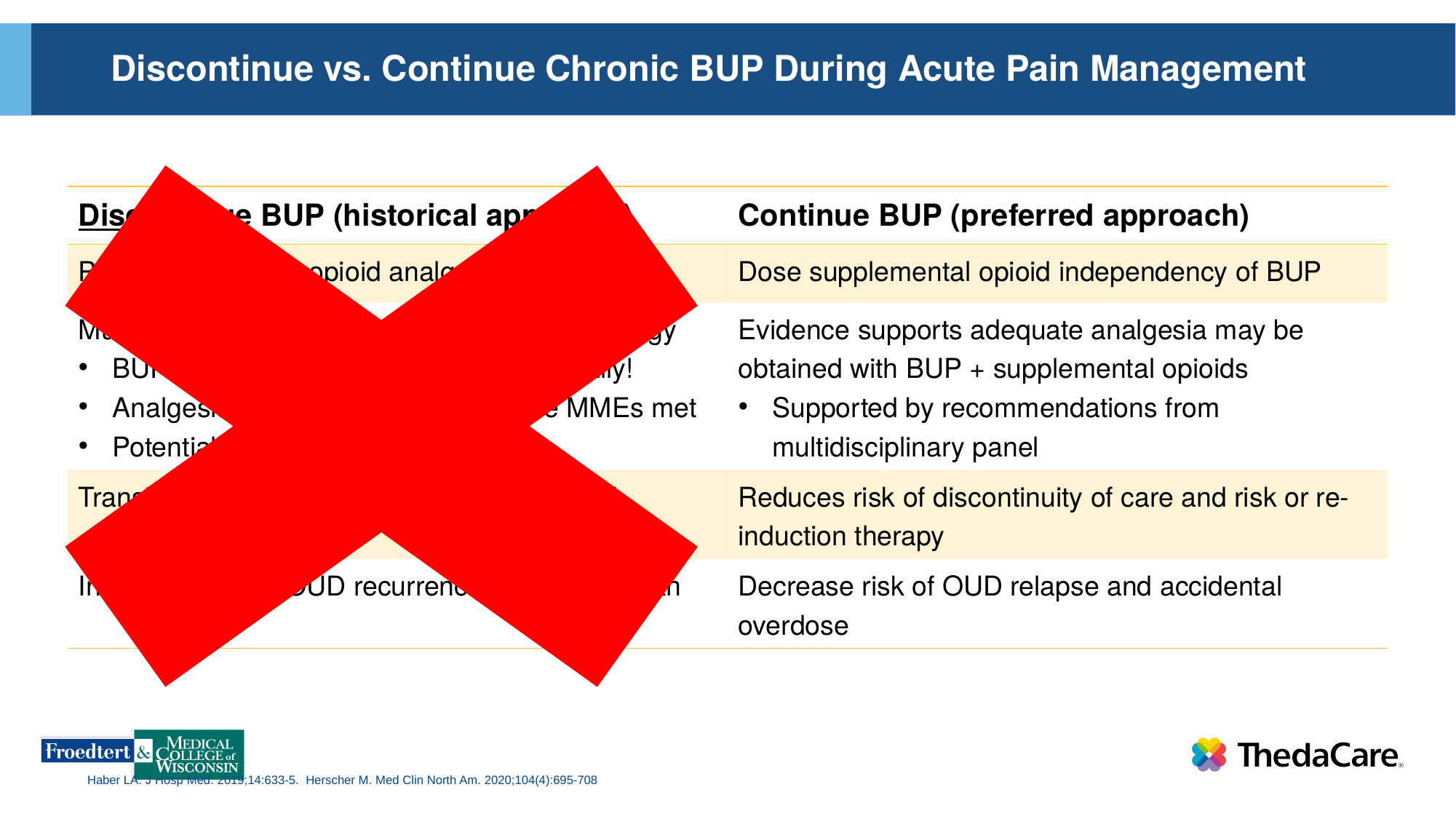

# Discontinue vs. Continue Chronic BUP During Acute Pain Management

| Discontinue BUP (historical approach) | Continue BUP (preferred approach) |
| --- | --- |
| Potential improved opioid analgesia | Dose supplemental opioid independency of BUP |
| Must include MMEs from BUP into opioid strategy BUP 16 mg ~ 480 MMEs??? No, not really! Analgesia not achieved until baseline MMEs met Potential concern for withdrawal | Evidence supports adequate analgesia may be obtained with BUP + supplemental opioids Supported by recommendations from multidisciplinary panel |
| Transitions of care may be more complicated | Reduces risk of discontinuity of care and risk or re-induction therapy |
| Increased risk of OUD recurrence, including death | Decrease risk of OUD relapse and accidental overdose |
Haber LA. J Hosp Med. 2019;14:633-5.  Herscher M. Med Clin North Am. 2020;104(4):695-708